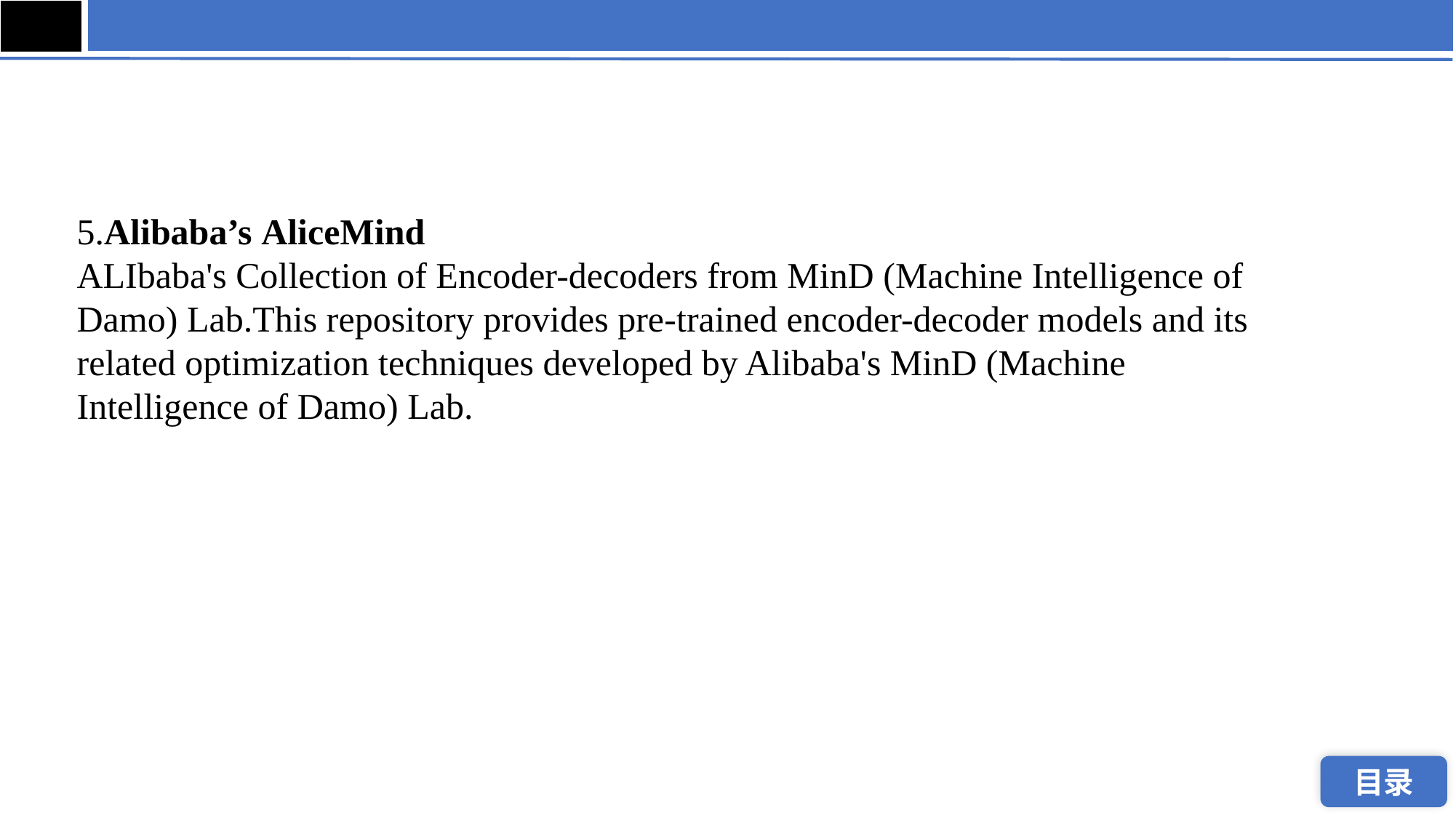

5.Alibaba’s AliceMind
ALIbaba's Collection of Encoder-decoders from MinD (Machine Intelligence of Damo) Lab.This repository provides pre-trained encoder-decoder models and its related optimization techniques developed by Alibaba's MinD (Machine Intelligence of Damo) Lab.